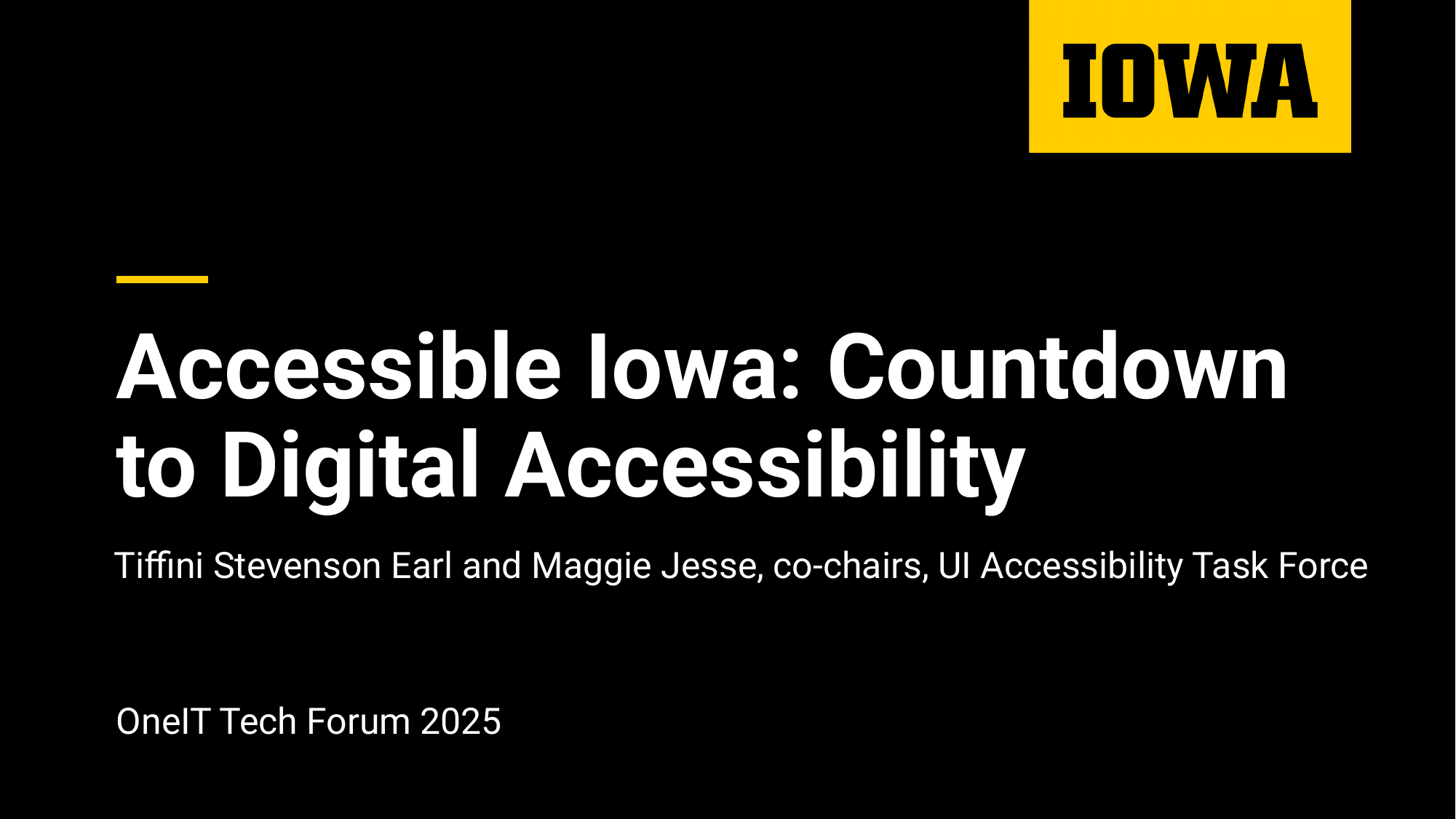

# Accessible Iowa: Countdown to Digital Accessibility

Tiffini Stevenson Earl and Maggie Jesse, co-chairs, UI Accessibility Task Force
OneIT Tech Forum 2025